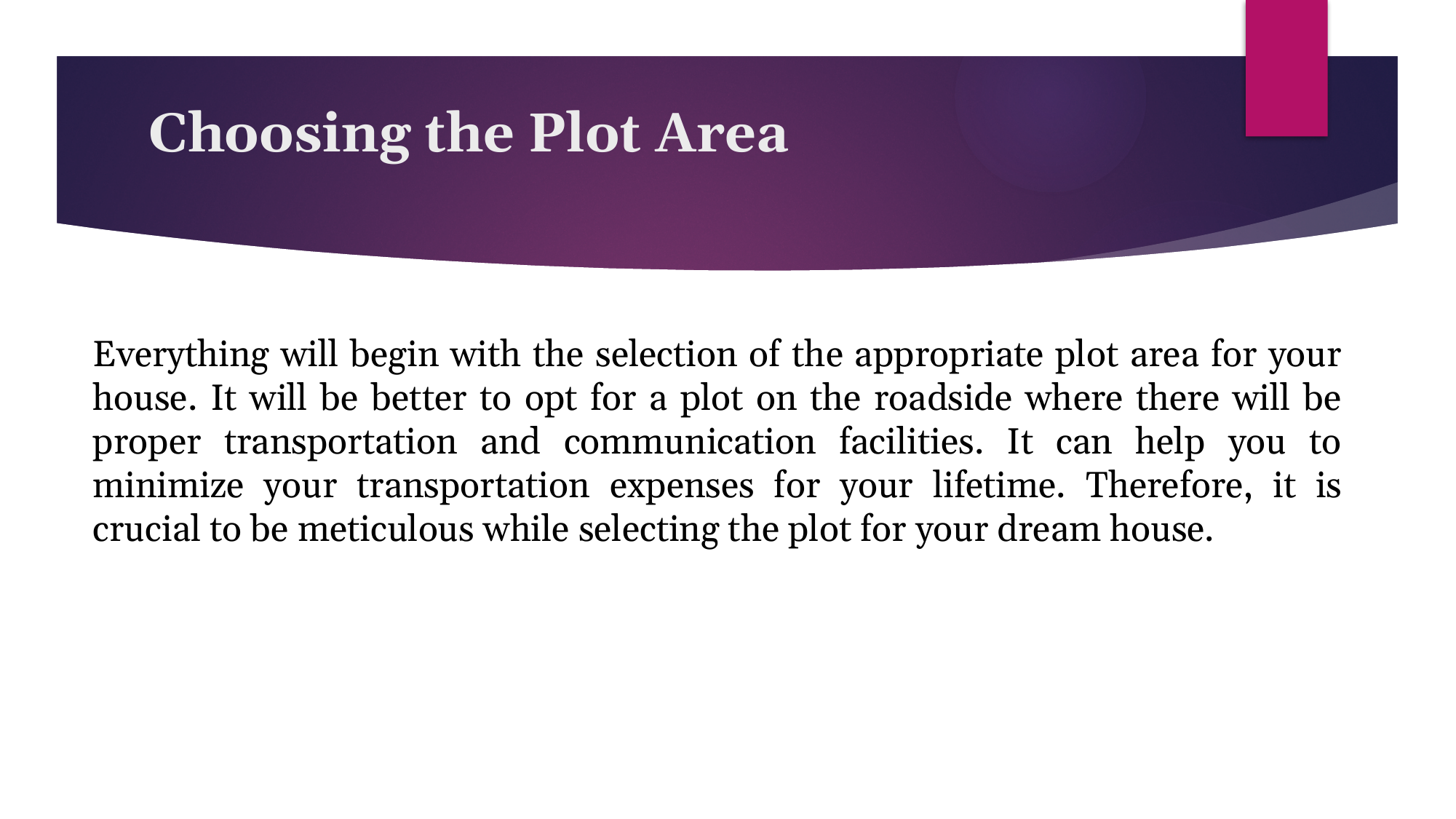

# Choosing the Plot Area
Everything will begin with the selection of the appropriate plot area for your house. It will be better to opt for a plot on the roadside where there will be proper transportation and communication facilities. It can help you to minimize your transportation expenses for your lifetime. Therefore, it is crucial to be meticulous while selecting the plot for your dream house.